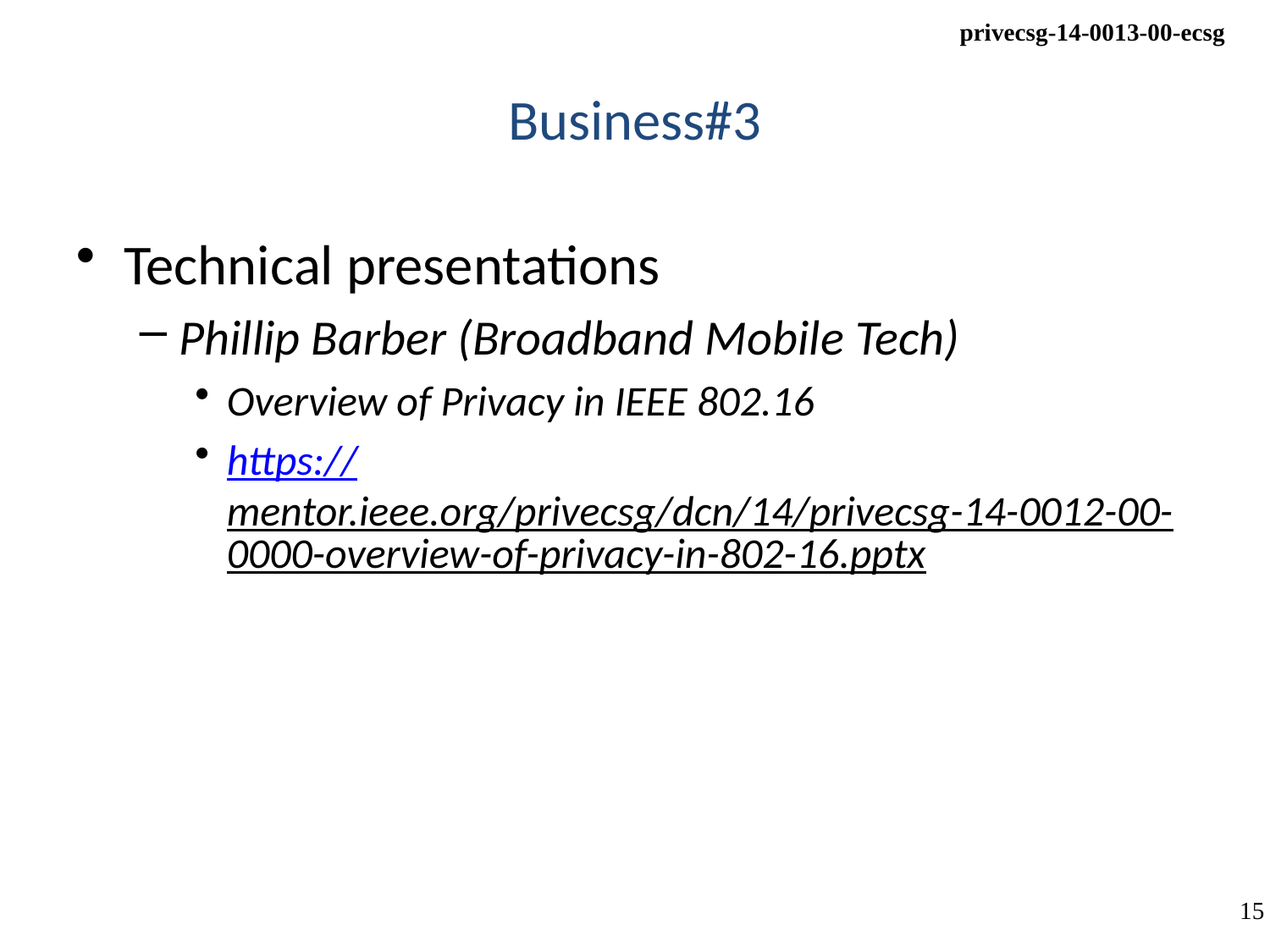

# Business#3
Technical presentations
Phillip Barber (Broadband Mobile Tech)
Overview of Privacy in IEEE 802.16
https://mentor.ieee.org/privecsg/dcn/14/privecsg-14-0012-00-0000-overview-of-privacy-in-802-16.pptx